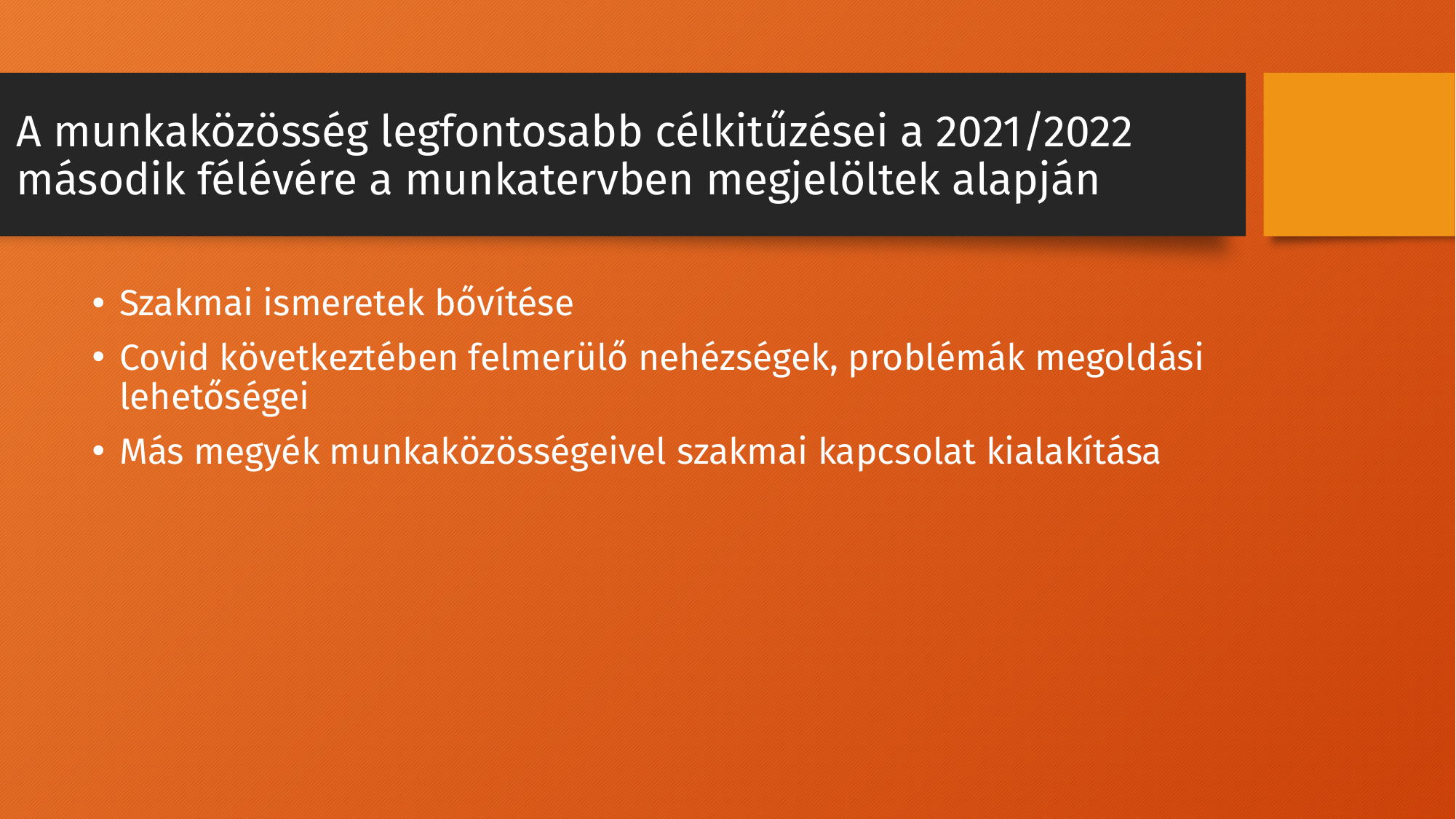

# A munkaközösség legfontosabb célkitűzései a 2021/2022 második félévére a munkatervben megjelöltek alapján
Szakmai ismeretek bővítése
Covid következtében felmerülő nehézségek, problémák megoldási lehetőségei
Más megyék munkaközösségeivel szakmai kapcsolat kialakítása